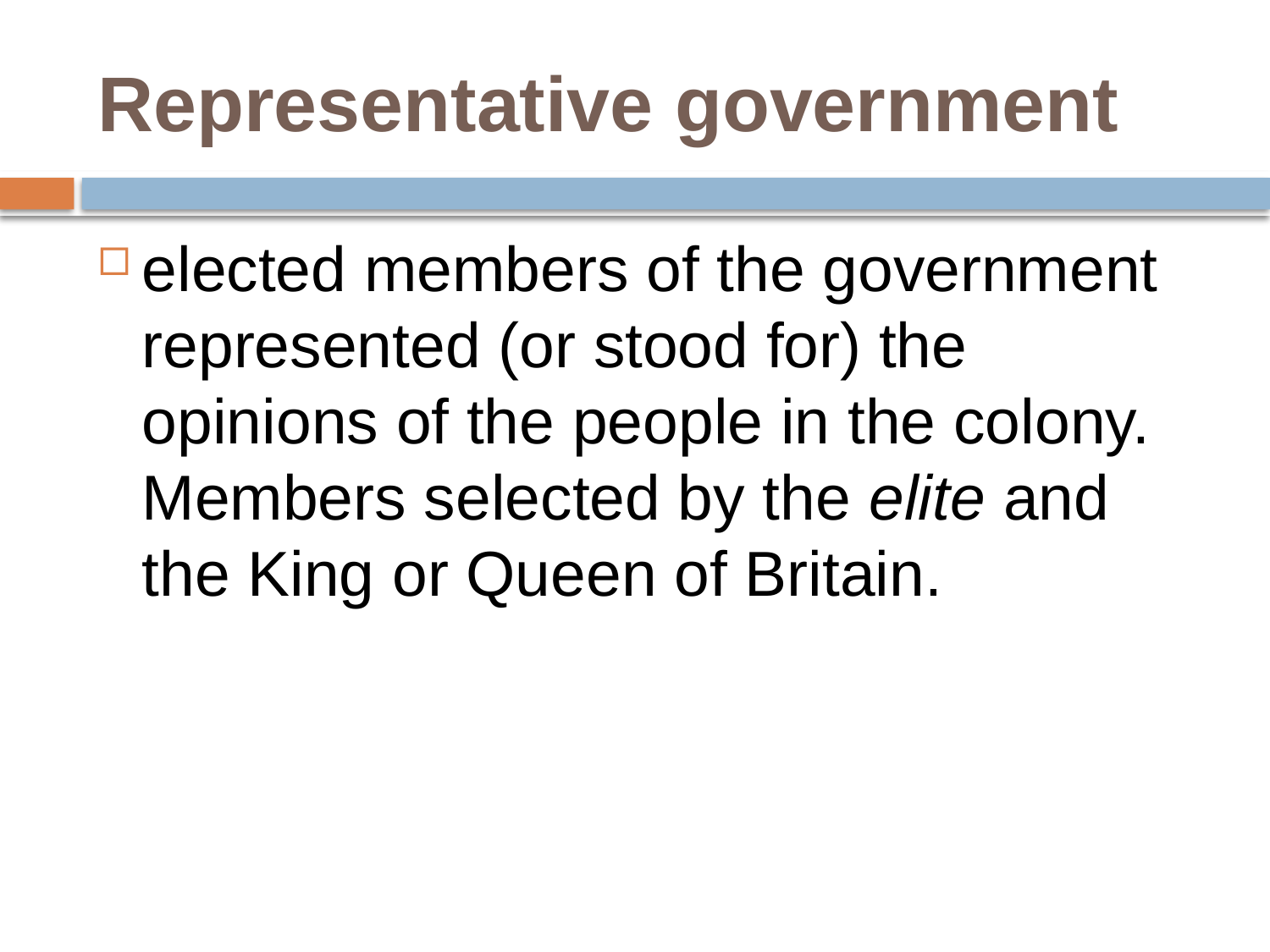

# Representative government
elected members of the government represented (or stood for) the opinions of the people in the colony. Members selected by the elite and the King or Queen of Britain.